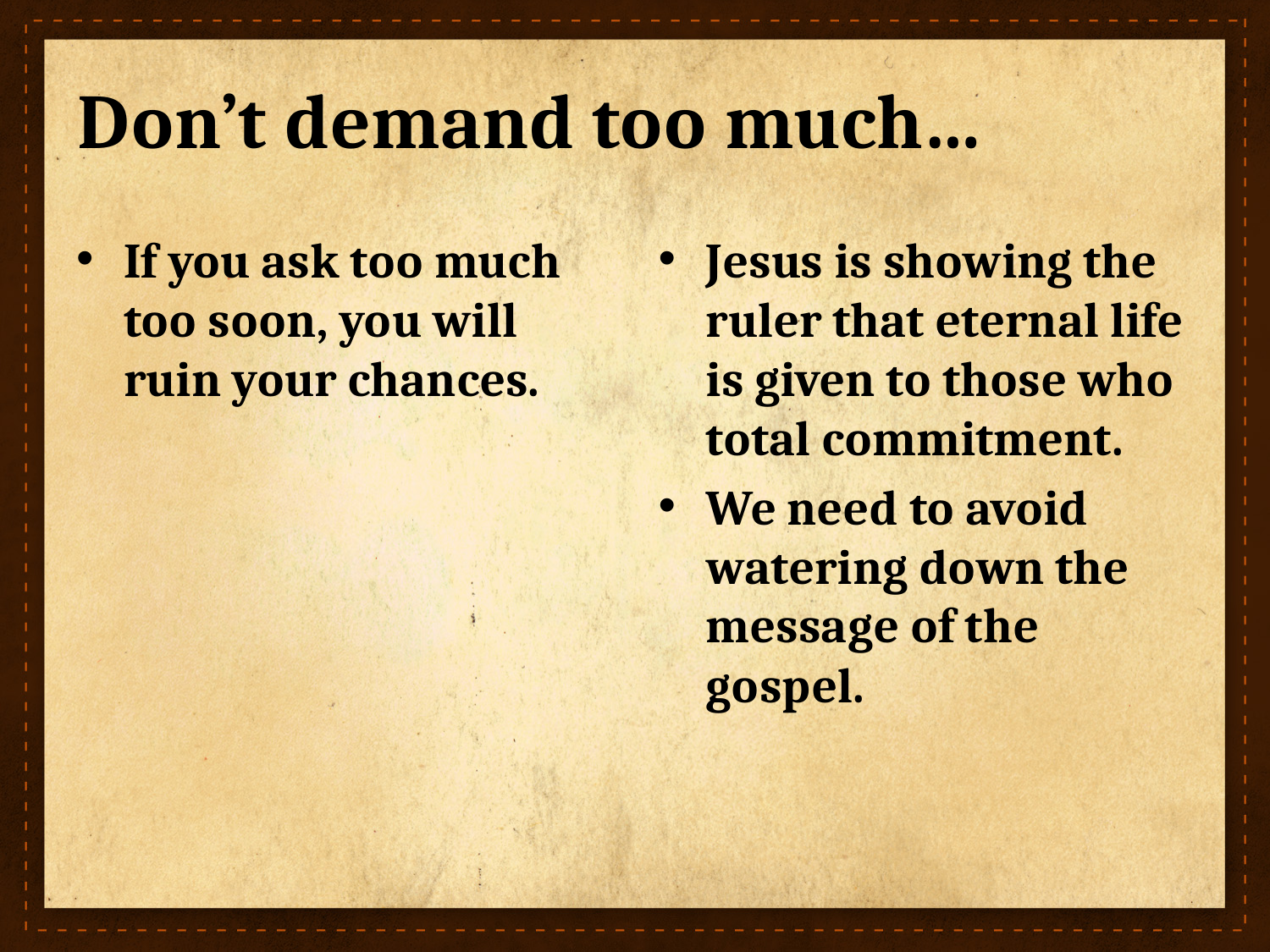

# Don’t demand too much…
If you ask too much too soon, you will ruin your chances.
Jesus is showing the ruler that eternal life is given to those who total commitment.
We need to avoid watering down the message of the gospel.